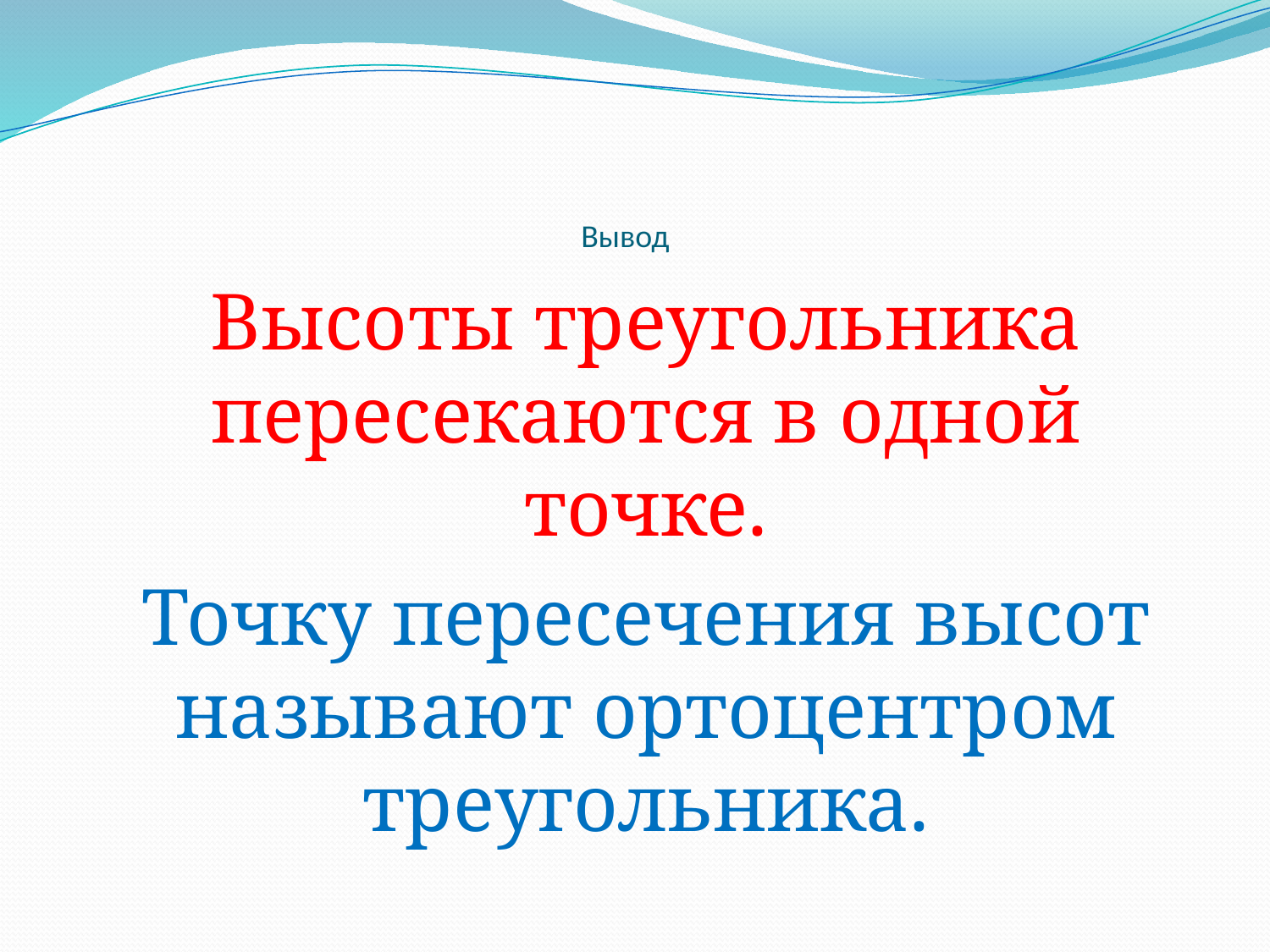

# Вывод
Высоты треугольника пересекаются в одной точке.
Точку пересечения высот называют ортоцентром треугольника.